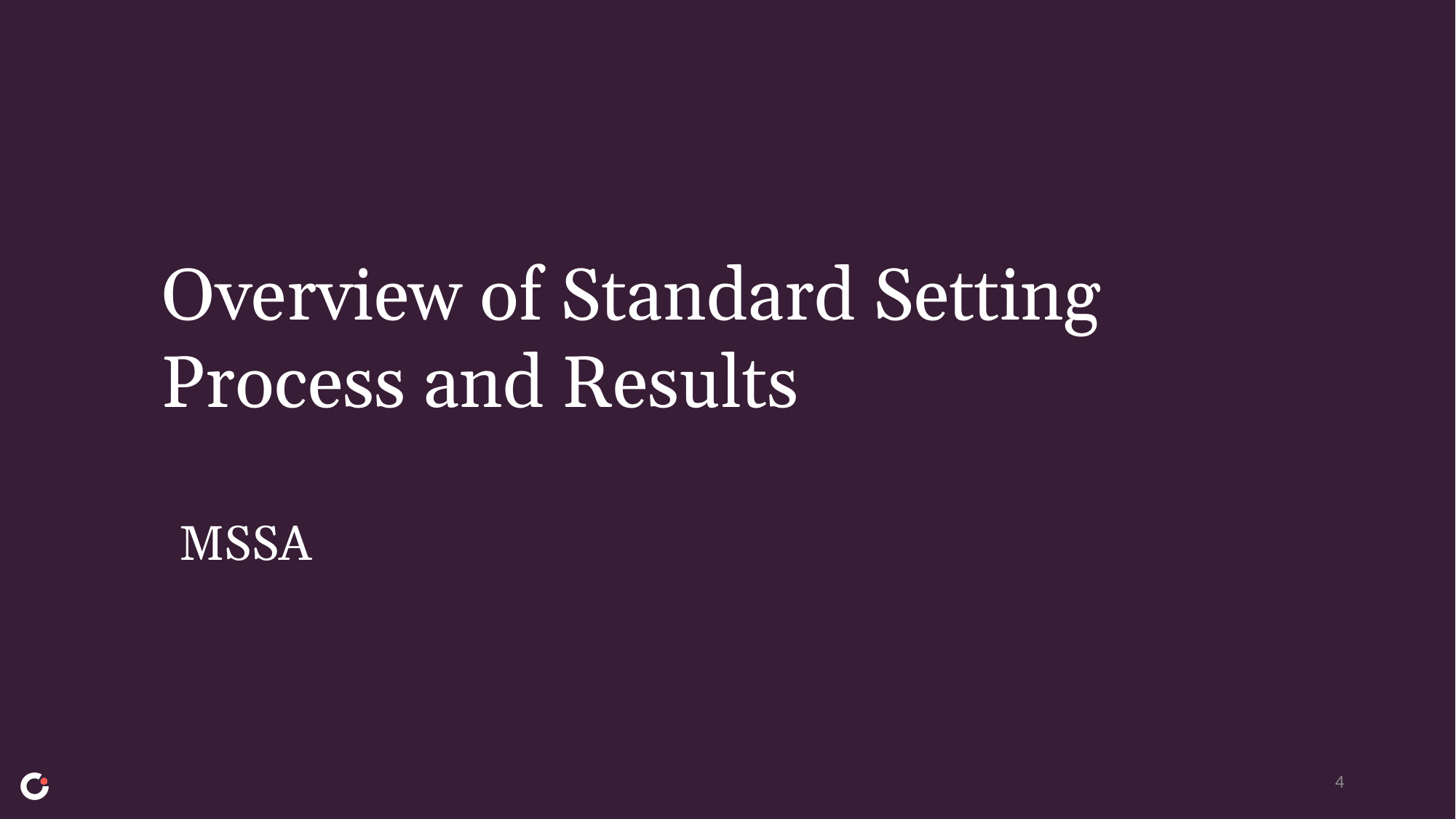

# Overview of Standard Setting Process and Results MSSA
4